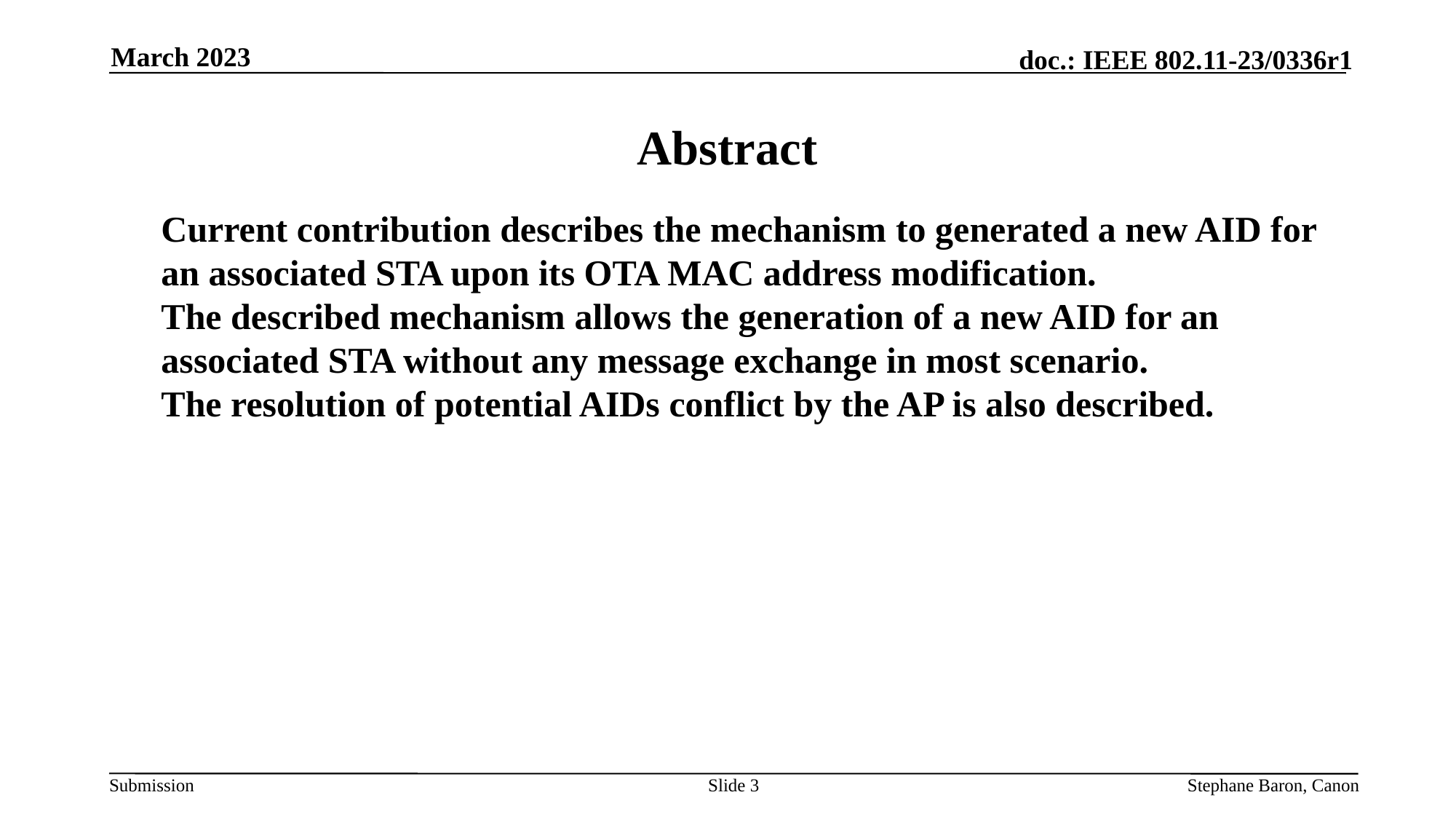

March 2023
# Abstract
	Current contribution describes the mechanism to generated a new AID for an associated STA upon its OTA MAC address modification.
The described mechanism allows the generation of a new AID for an associated STA without any message exchange in most scenario.
The resolution of potential AIDs conflict by the AP is also described.

Slide 3
Stephane Baron, Canon